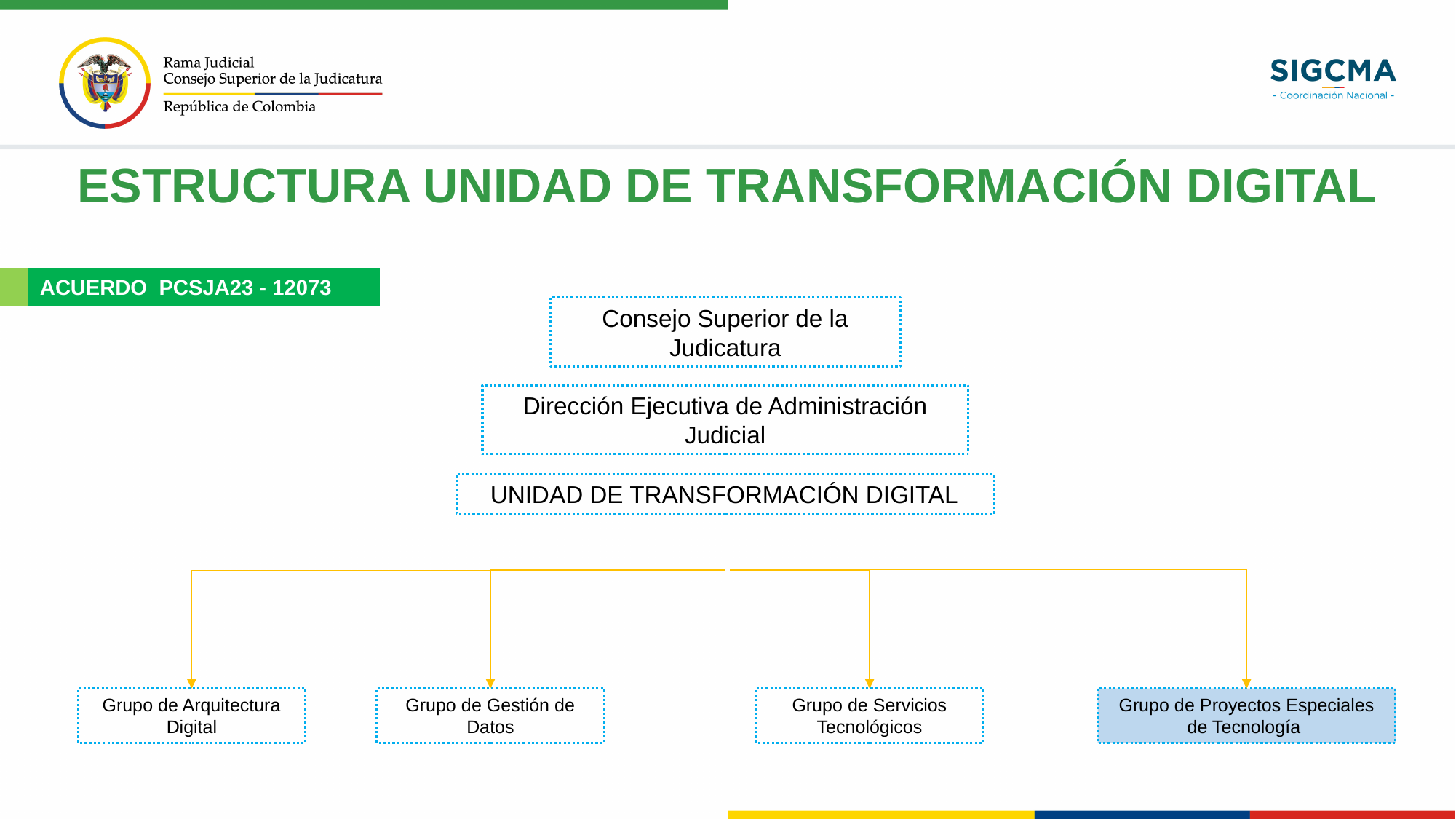

ESTRUCTURA UNIDAD DE TRANSFORMACIÓN DIGITAL

ACUERDO  PCSJA23 - 12073

Consejo Superior de la Judicatura
Dirección Ejecutiva de Administración Judicial
 UNIDAD DE TRANSFORMACIÓN DIGITAL
Grupo de Arquitectura Digital
Grupo de Gestión de Datos
Grupo de Servicios Tecnológicos
Grupo de Proyectos Especiales de Tecnología